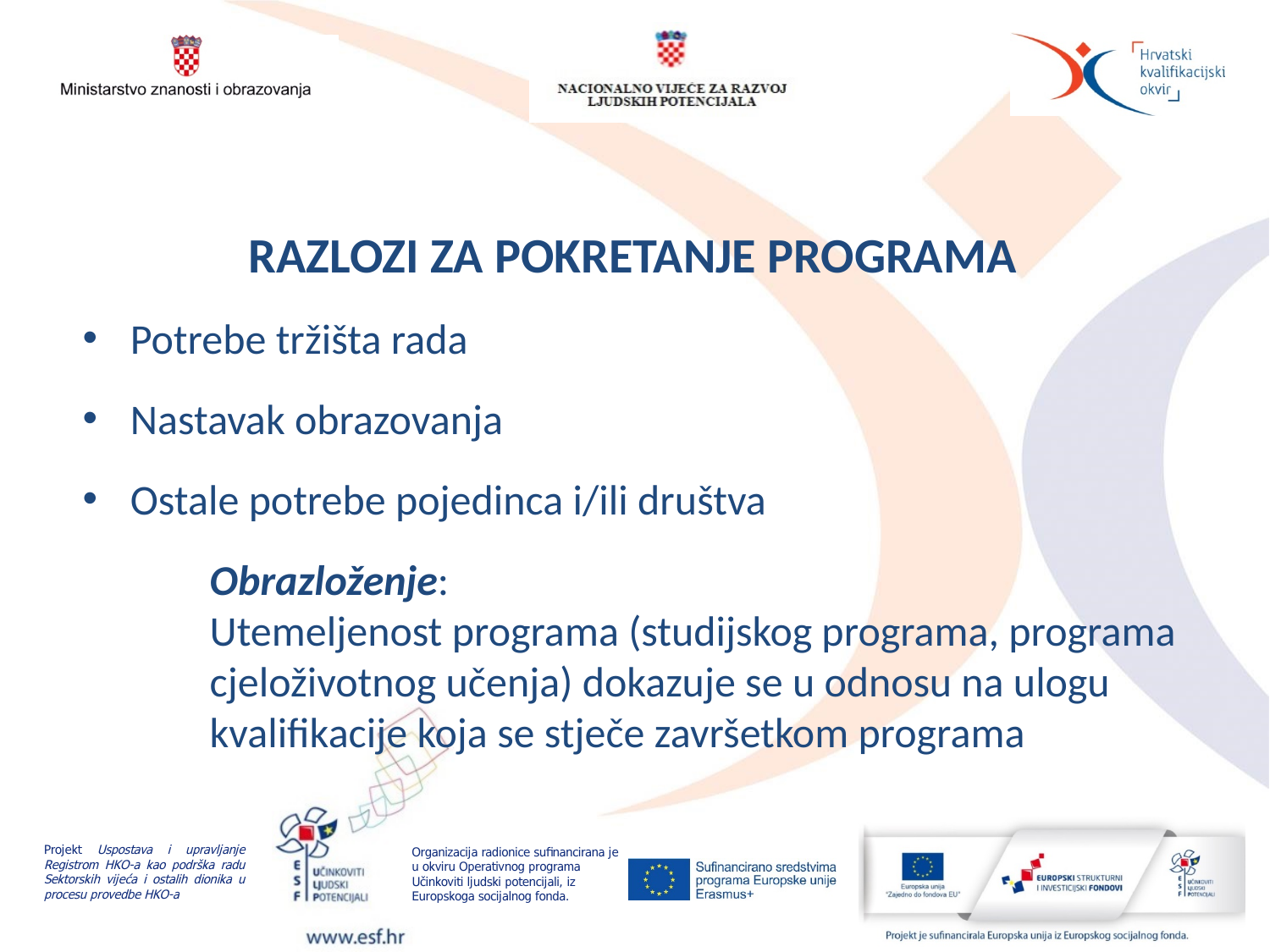

RAZLOZI ZA POKRETANJE PROGRAMA
Potrebe tržišta rada
Nastavak obrazovanja
Ostale potrebe pojedinca i/ili društva
	Obrazloženje:
	Utemeljenost programa (studijskog programa, programa 	cjeloživotnog učenja) dokazuje se u odnosu na ulogu 	kvalifikacije koja se stječe završetkom programa